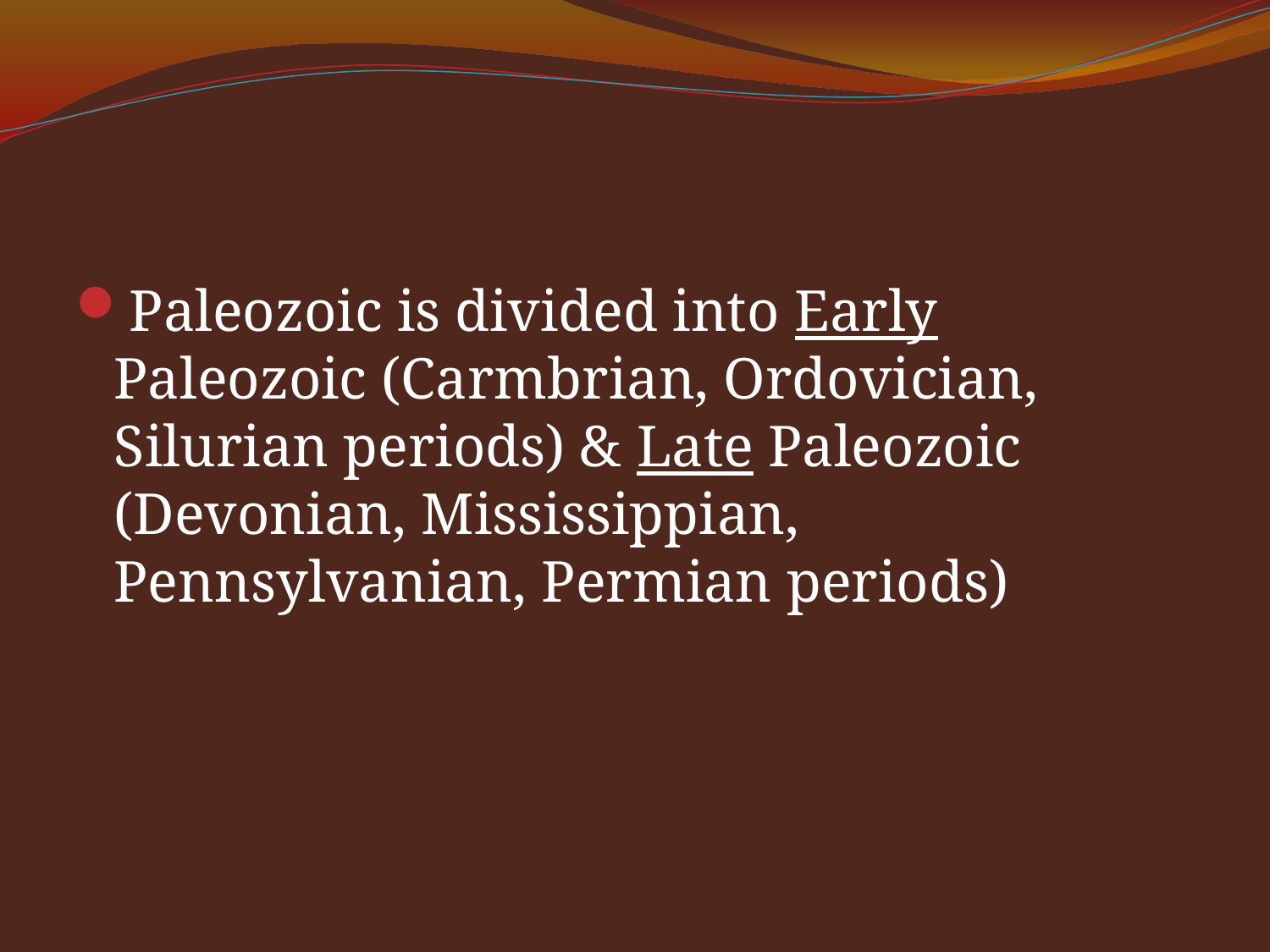

#
Paleozoic is divided into Early Paleozoic (Carmbrian, Ordovician, Silurian periods) & Late Paleozoic (Devonian, Mississippian, Pennsylvanian, Permian periods)